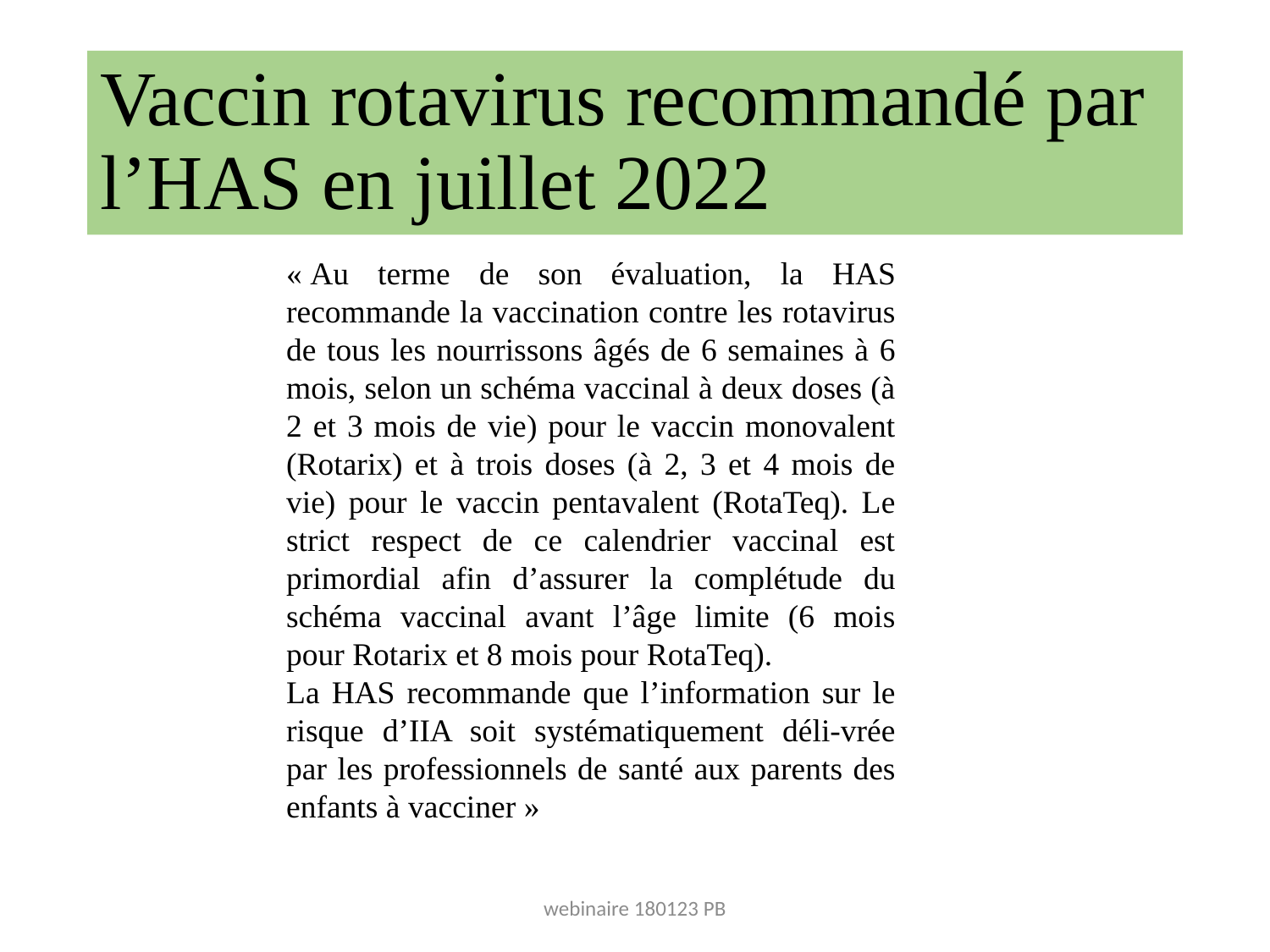

# Vaccin rotavirus recommandé par l’HAS en juillet 2022
« Au terme de son évaluation, la HAS recommande la vaccination contre les rotavirus de tous les nourrissons âgés de 6 semaines à 6 mois, selon un schéma vaccinal à deux doses (à 2 et 3 mois de vie) pour le vaccin monovalent (Rotarix) et à trois doses (à 2, 3 et 4 mois de vie) pour le vaccin pentavalent (RotaTeq). Le strict respect de ce calendrier vaccinal est primordial afin d’assurer la complétude du schéma vaccinal avant l’âge limite (6 mois pour Rotarix et 8 mois pour RotaTeq).
La HAS recommande que l’information sur le risque d’IIA soit systématiquement déli-vrée par les professionnels de santé aux parents des enfants à vacciner »
webinaire 180123 PB